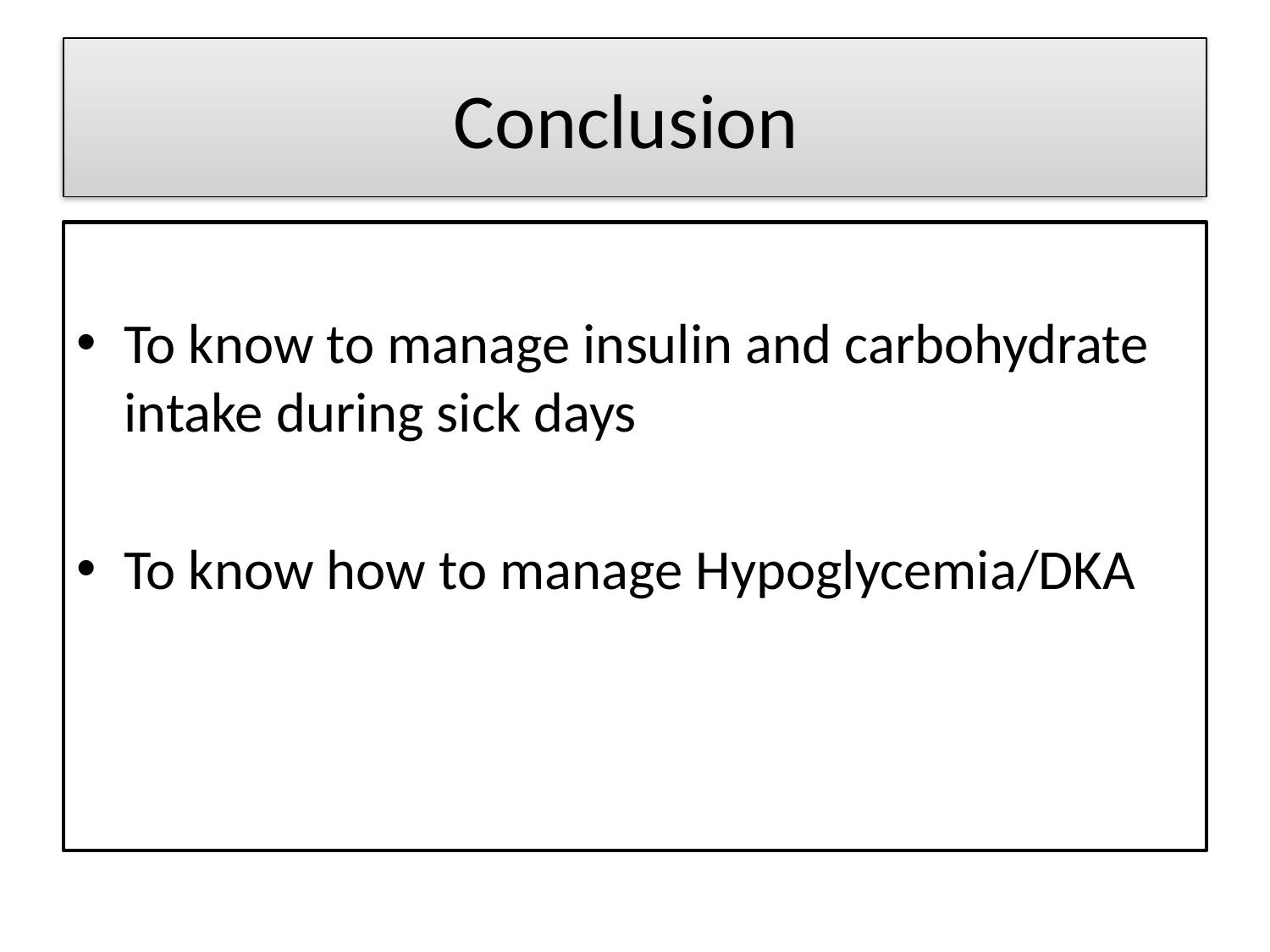

# Conclusion

To know to manage insulin and carbohydrate intake during sick days

To know how to manage Hypoglycemia/DKA